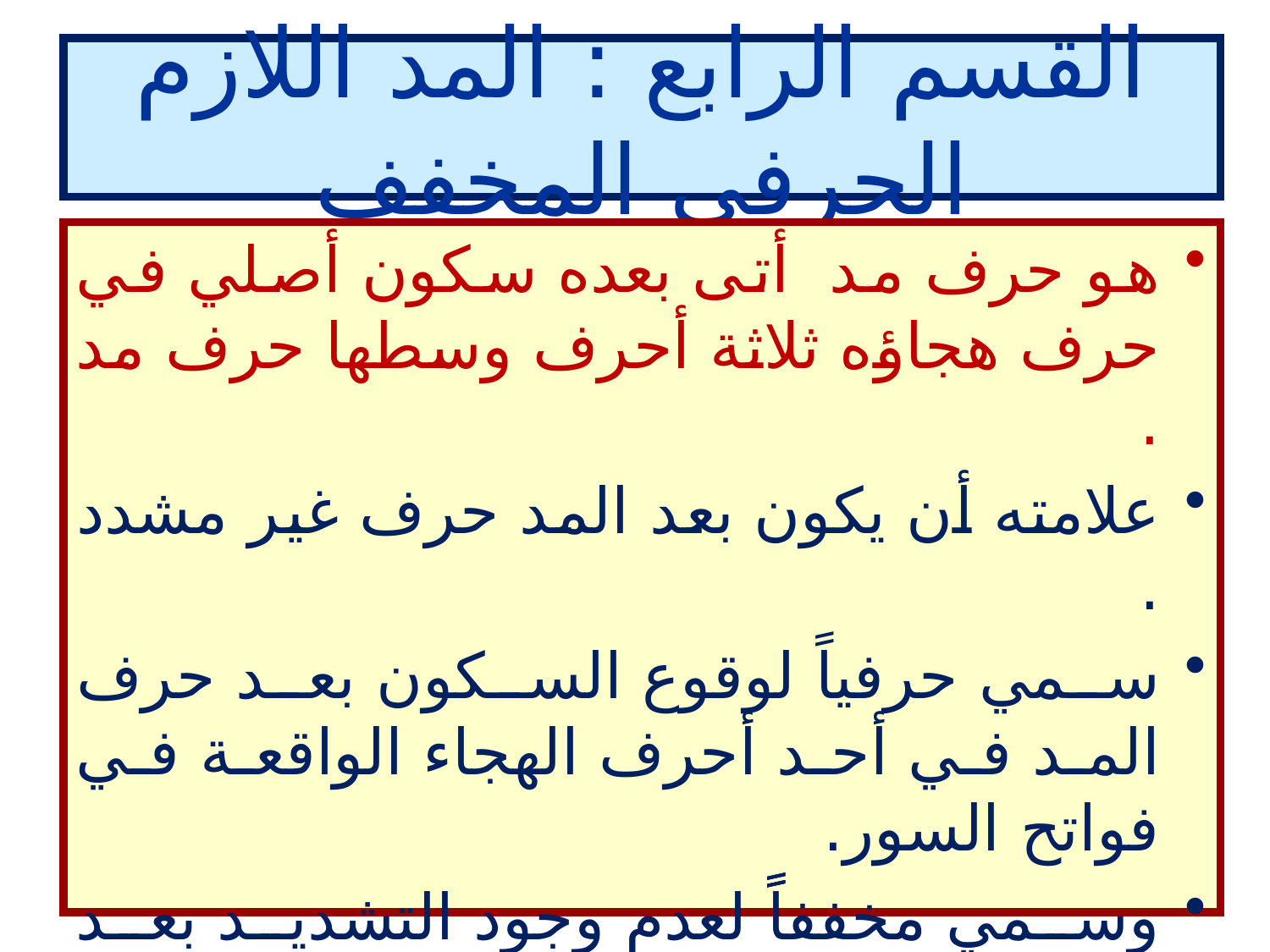

# القسم الرابع : المد اللازم الحرفي المخفف
هو حرف مد  أتى بعده سكون أصلي في حرف هجاؤه ثلاثة أحرف وسطها حرف مد .
علامته أن يكون بعد المد حرف غير مشدد .
سمي حرفياً لوقوع السكون بعد حرف المد في أحد أحرف الهجاء الواقعة في فواتح السور.
وسمي مخففاًًً لعدم وجود التشديد بعد حرف المد .
مثاله (ﭑ )ميـــــــــــــــمْ
ومقدار مده ست حركات .